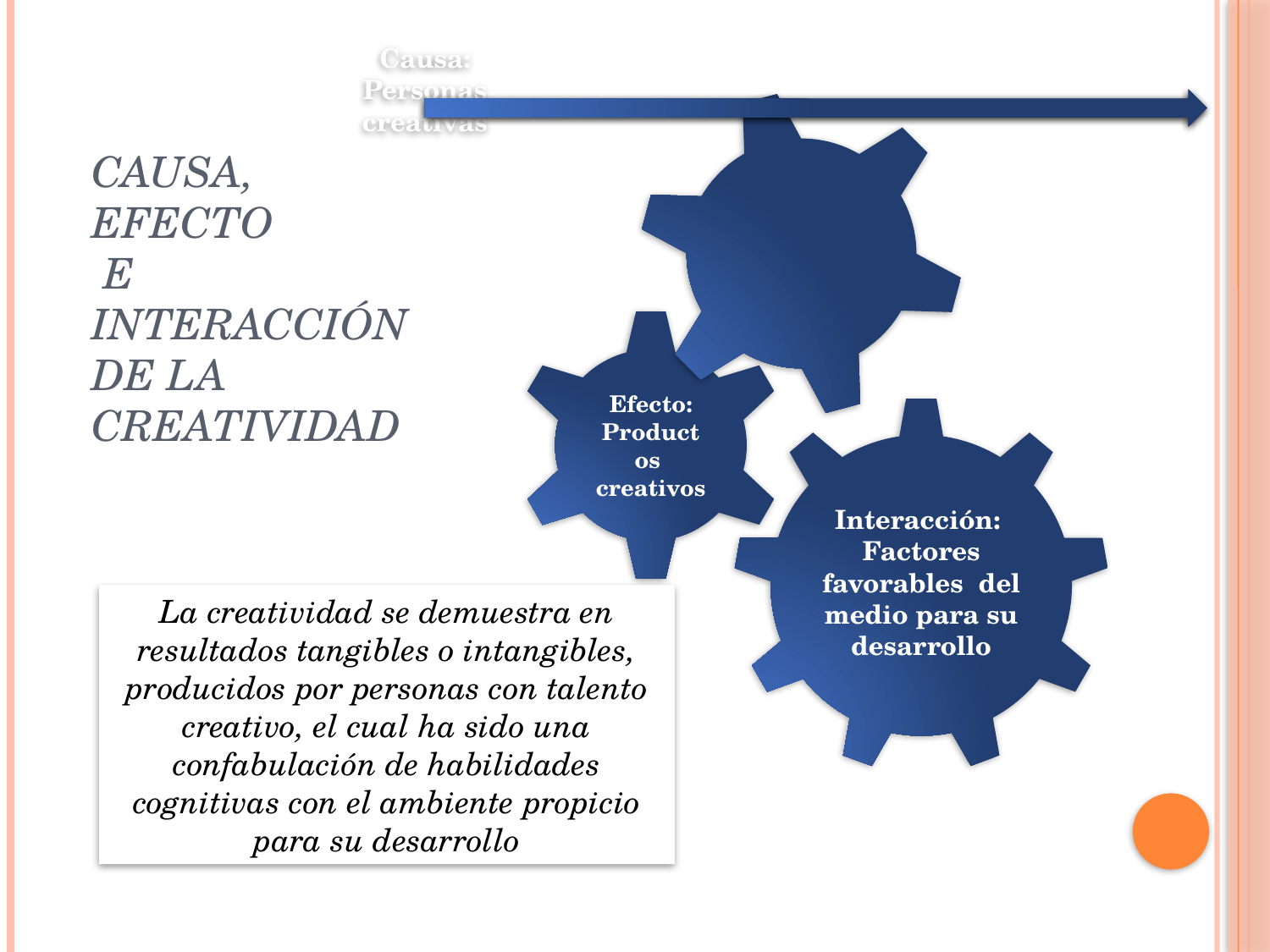

CAUSA, EFECTO
 E INTERACCIÓN DE LA CREATIVIDAD
Interacción:
Factores favorables  del medio para su desarrollo
Efecto:
Productos  creativos
Causa: Personas creativas
La creatividad se demuestra en resultados tangibles o intangibles, producidos por personas con talento creativo, el cual ha sido una confabulación de habilidades cognitivas con el ambiente propicio para su desarrollo